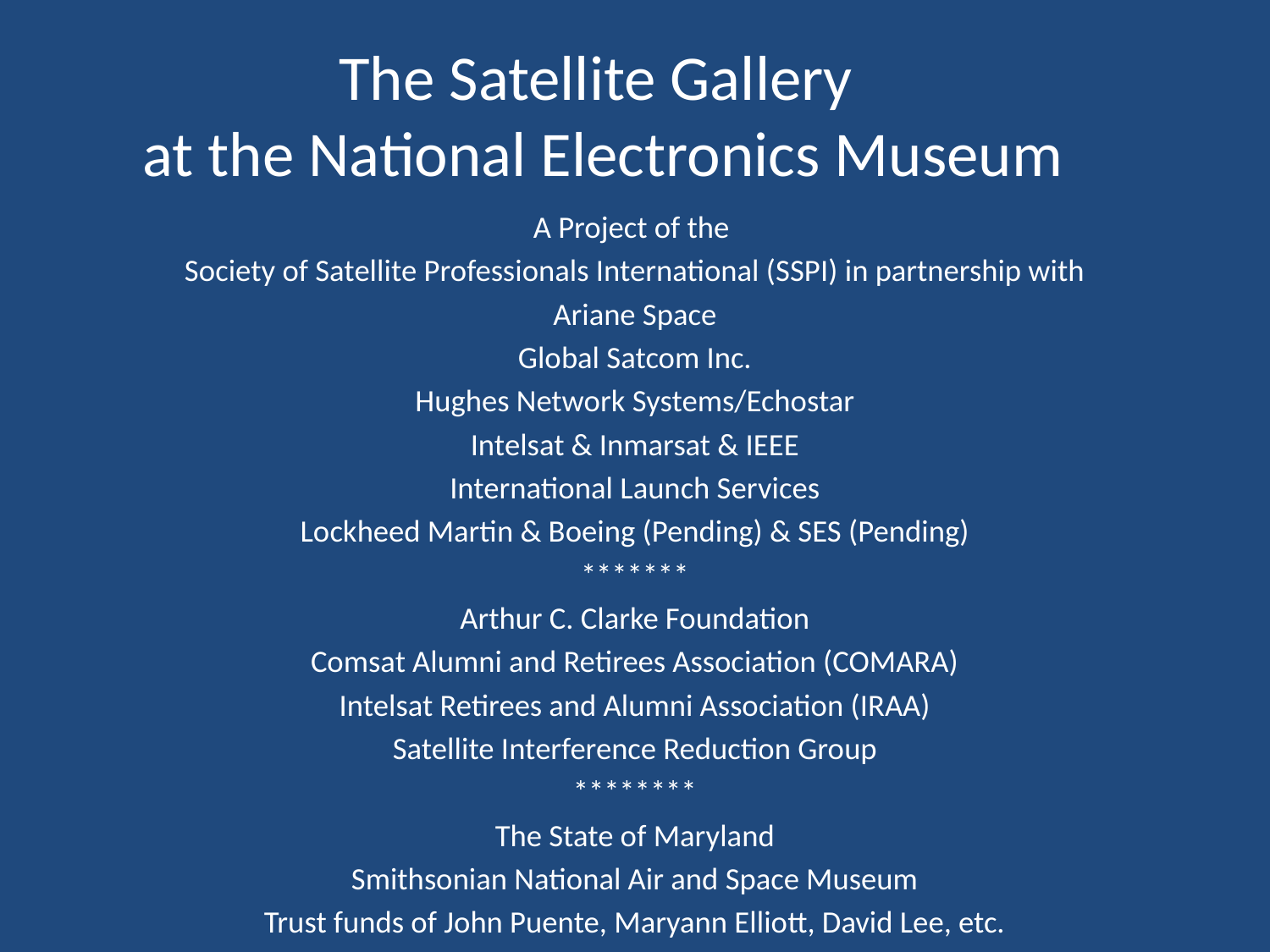

# The Satellite Gallery at the National Electronics Museum
A Project of the
Society of Satellite Professionals International (SSPI) in partnership with
Ariane Space
Global Satcom Inc.
Hughes Network Systems/Echostar
Intelsat & Inmarsat & IEEE
International Launch Services
Lockheed Martin & Boeing (Pending) & SES (Pending)
*******
Arthur C. Clarke Foundation
Comsat Alumni and Retirees Association (COMARA)
Intelsat Retirees and Alumni Association (IRAA)
Satellite Interference Reduction Group
********
The State of Maryland
Smithsonian National Air and Space Museum
Trust funds of John Puente, Maryann Elliott, David Lee, etc.